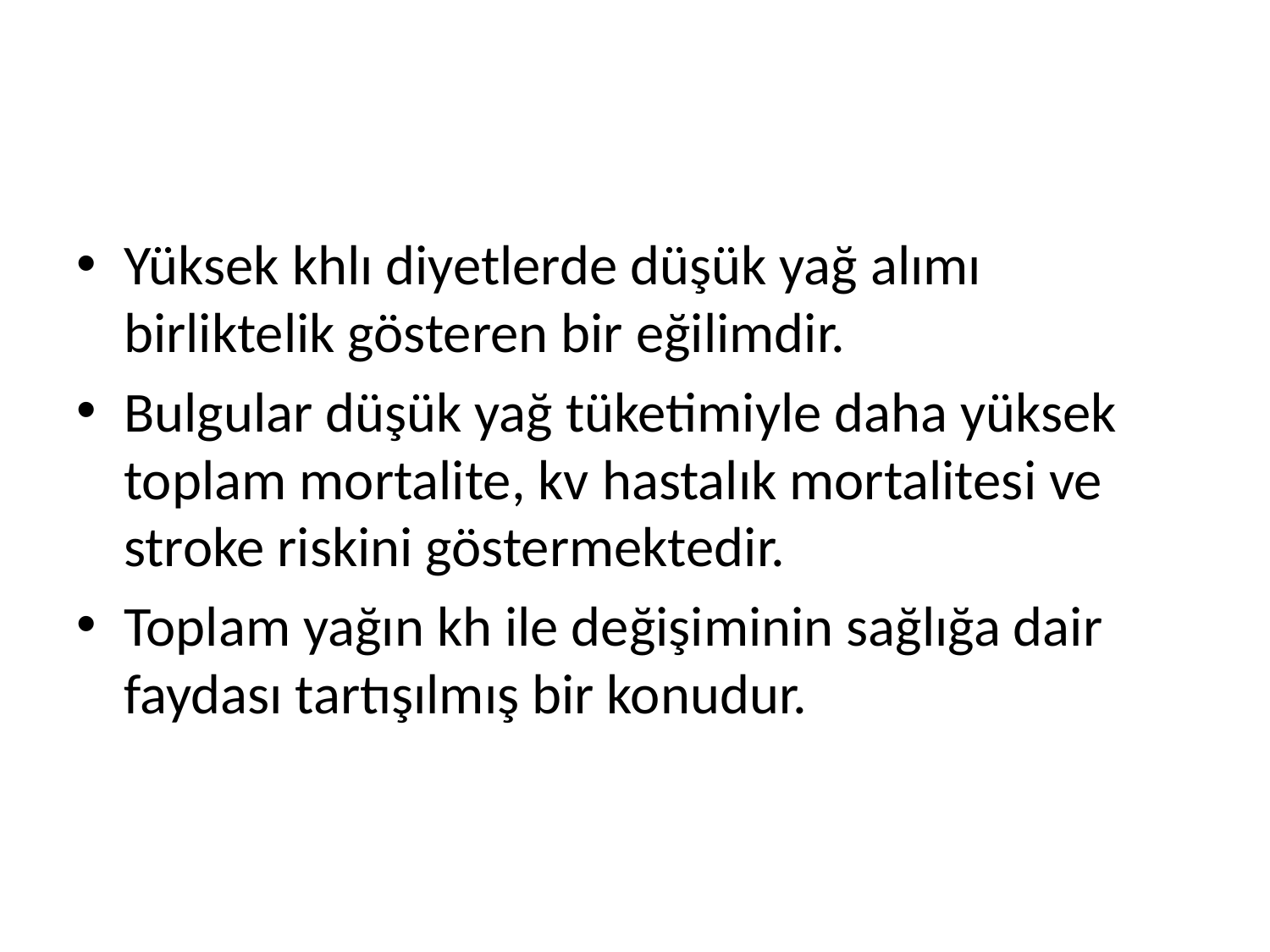

#
Yüksek khlı diyetlerde düşük yağ alımı birliktelik gösteren bir eğilimdir.
Bulgular düşük yağ tüketimiyle daha yüksek toplam mortalite, kv hastalık mortalitesi ve stroke riskini göstermektedir.
Toplam yağın kh ile değişiminin sağlığa dair faydası tartışılmış bir konudur.